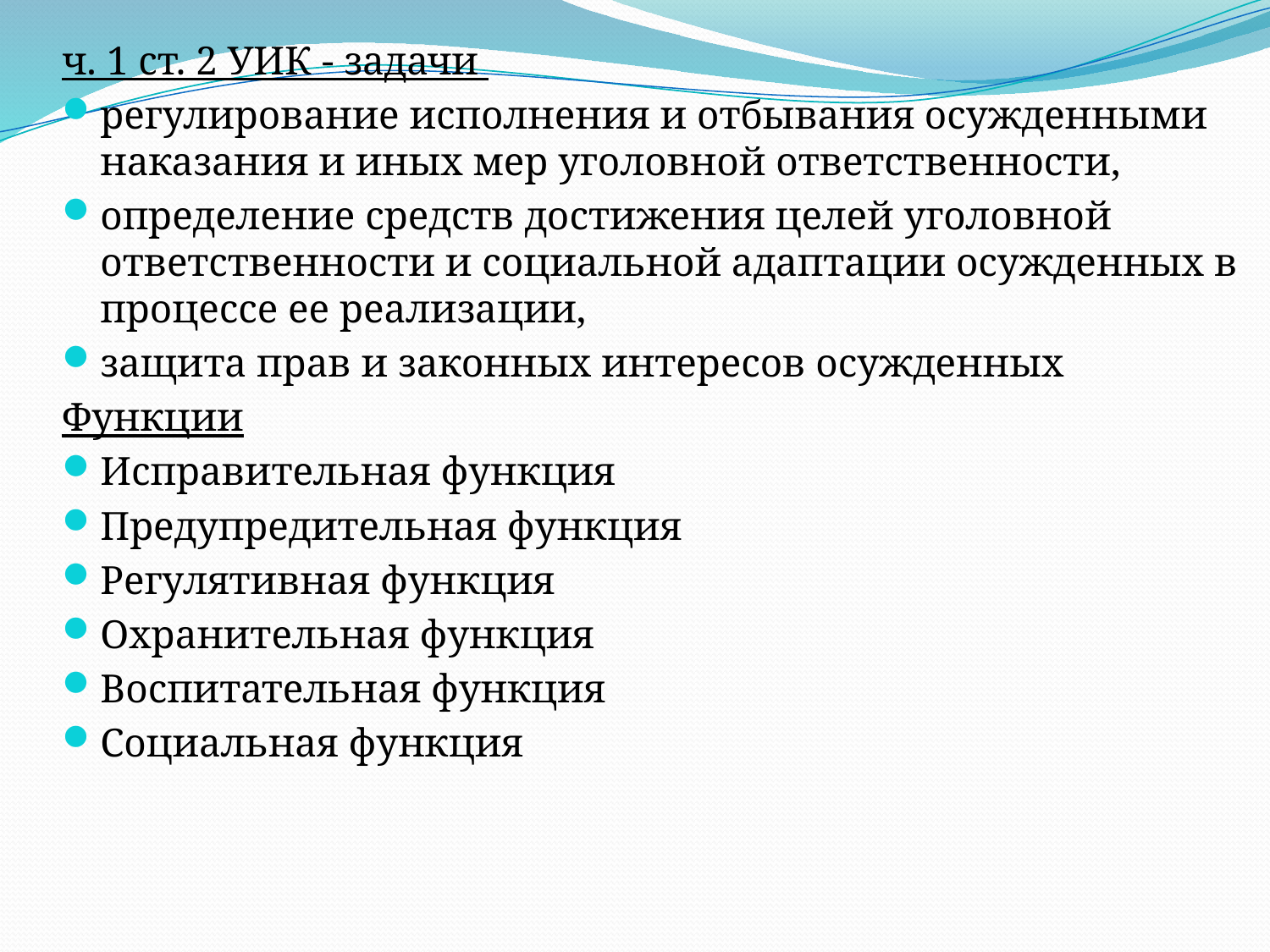

#
ч. 1 ст. 2 УИК - задачи
регулирование исполнения и отбывания осужденными наказания и иных мер уголовной ответственности,
определение средств достижения целей уголовной ответственности и социальной адаптации осужденных в процессе ее реализации,
защита прав и законных интересов осужденных
Функции
Исправительная функция
Предупредительная функция
Регулятивная функция
Охранительная функция
Воспитательная функция
Социальная функция